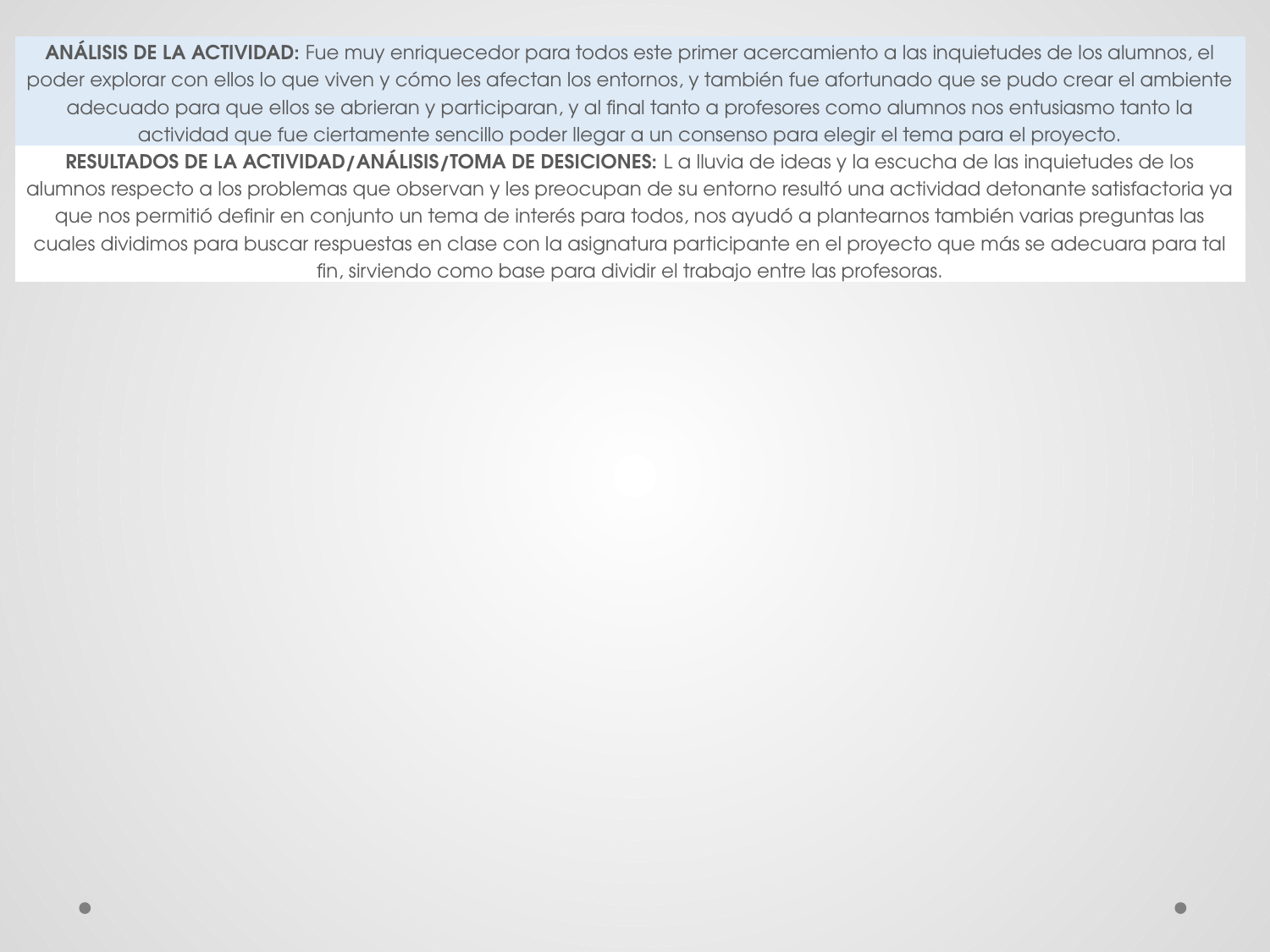

| ANÁLISIS DE LA ACTIVIDAD: Fue muy enriquecedor para todos este primer acercamiento a las inquietudes de los alumnos, el poder explorar con ellos lo que viven y cómo les afectan los entornos, y también fue afortunado que se pudo crear el ambiente adecuado para que ellos se abrieran y participaran, y al final tanto a profesores como alumnos nos entusiasmo tanto la actividad que fue ciertamente sencillo poder llegar a un consenso para elegir el tema para el proyecto. |  |
| --- | --- |
| RESULTADOS DE LA ACTIVIDAD/ANÁLISIS/TOMA DE DESICIONES: L a lluvia de ideas y la escucha de las inquietudes de los alumnos respecto a los problemas que observan y les preocupan de su entorno resultó una actividad detonante satisfactoria ya que nos permitió definir en conjunto un tema de interés para todos, nos ayudó a plantearnos también varias preguntas las cuales dividimos para buscar respuestas en clase con la asignatura participante en el proyecto que más se adecuara para tal fin, sirviendo como base para dividir el trabajo entre las profesoras. |  |